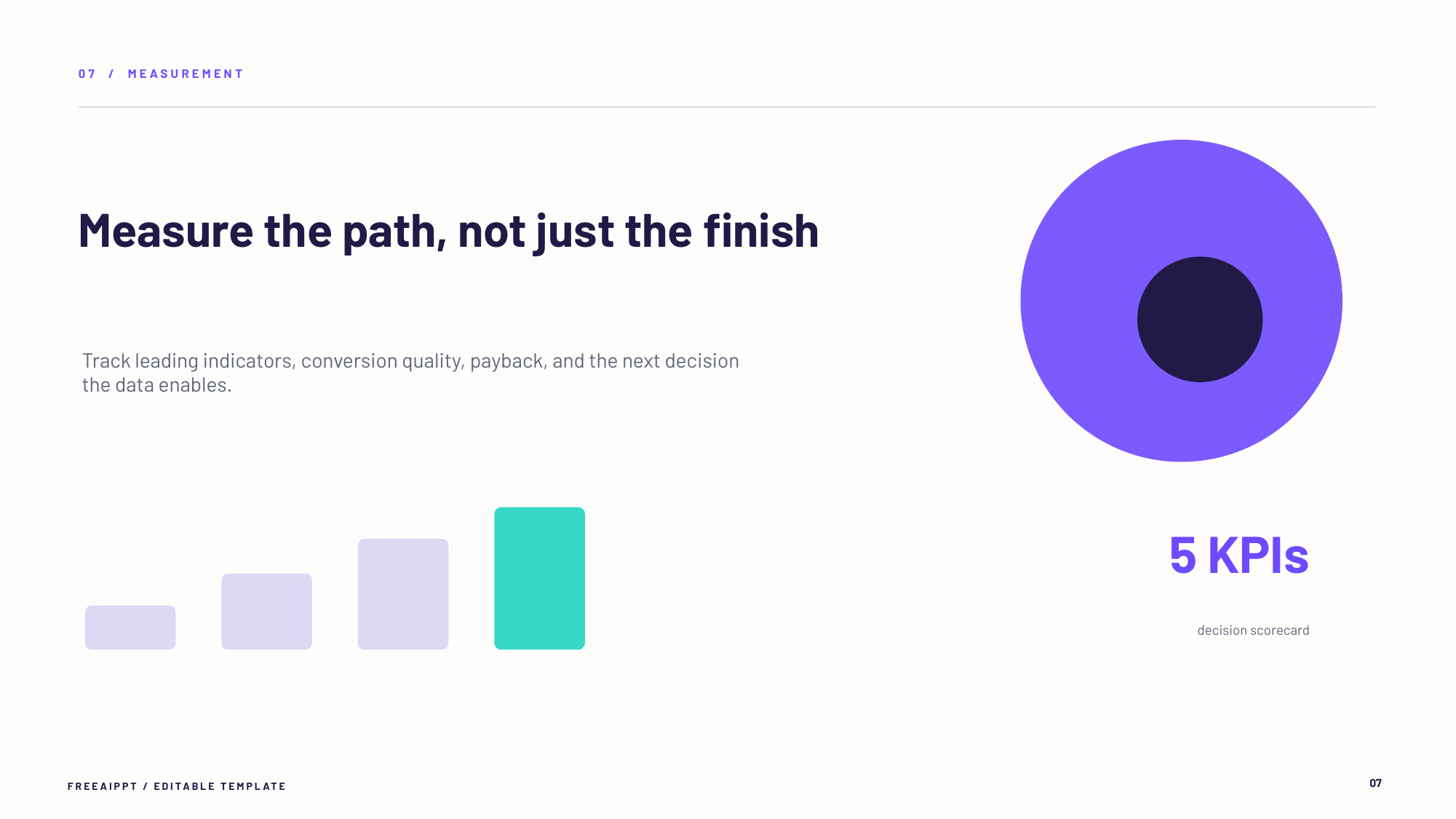

07  /  MEASUREMENT

Measure the path, not just the finish

Track leading indicators, conversion quality, payback, and the next decision the data enables.

5 KPIs

decision scorecard
07
FREEAIPPT / EDITABLE TEMPLATE